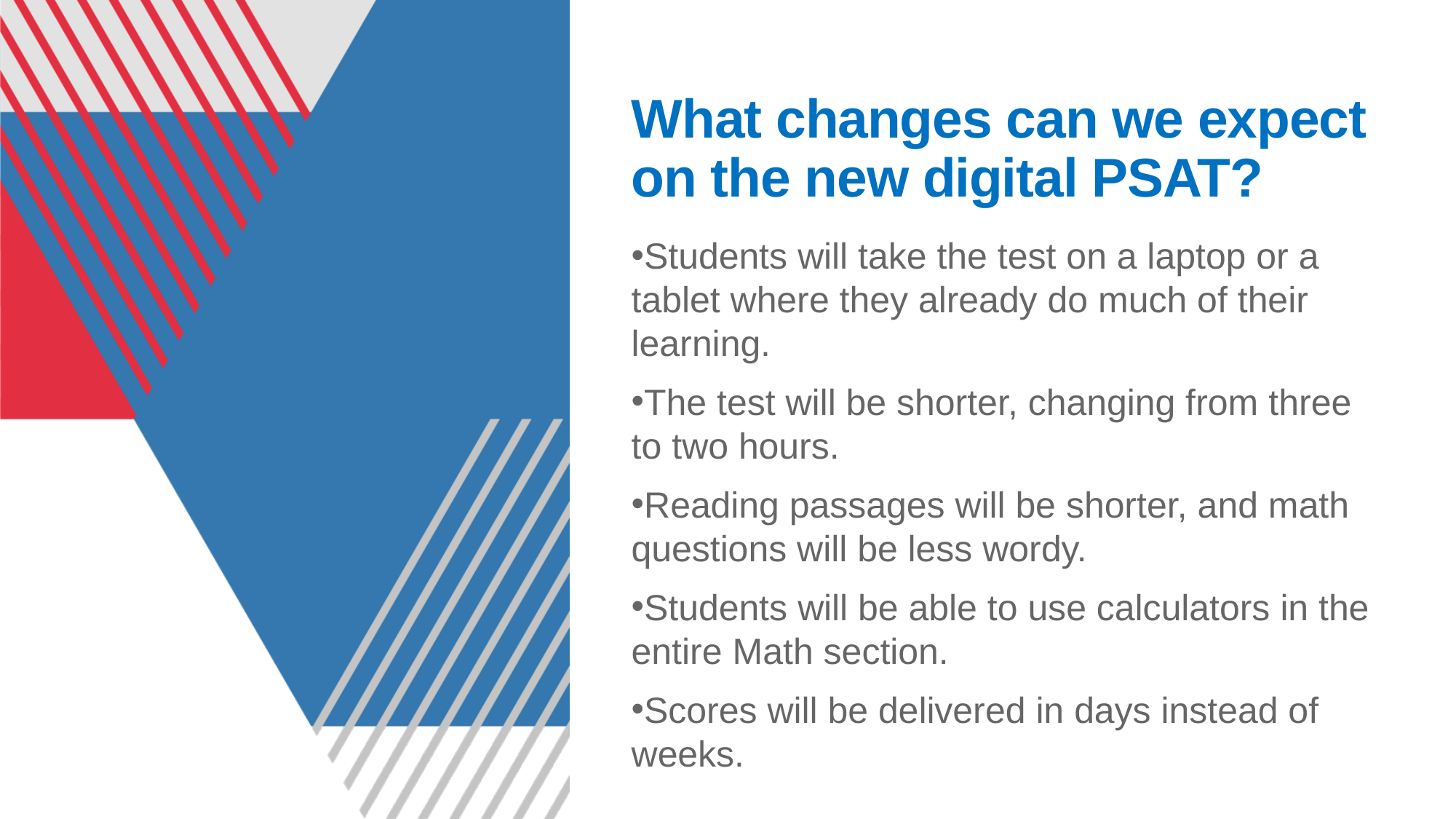

# What changes can we expect on the new digital PSAT?
Students will take the test on a laptop or a tablet where they already do much of their learning.
The test will be shorter, changing from three to two hours.
Reading passages will be shorter, and math questions will be less wordy.
Students will be able to use calculators in the entire Math section.
Scores will be delivered in days instead of weeks.